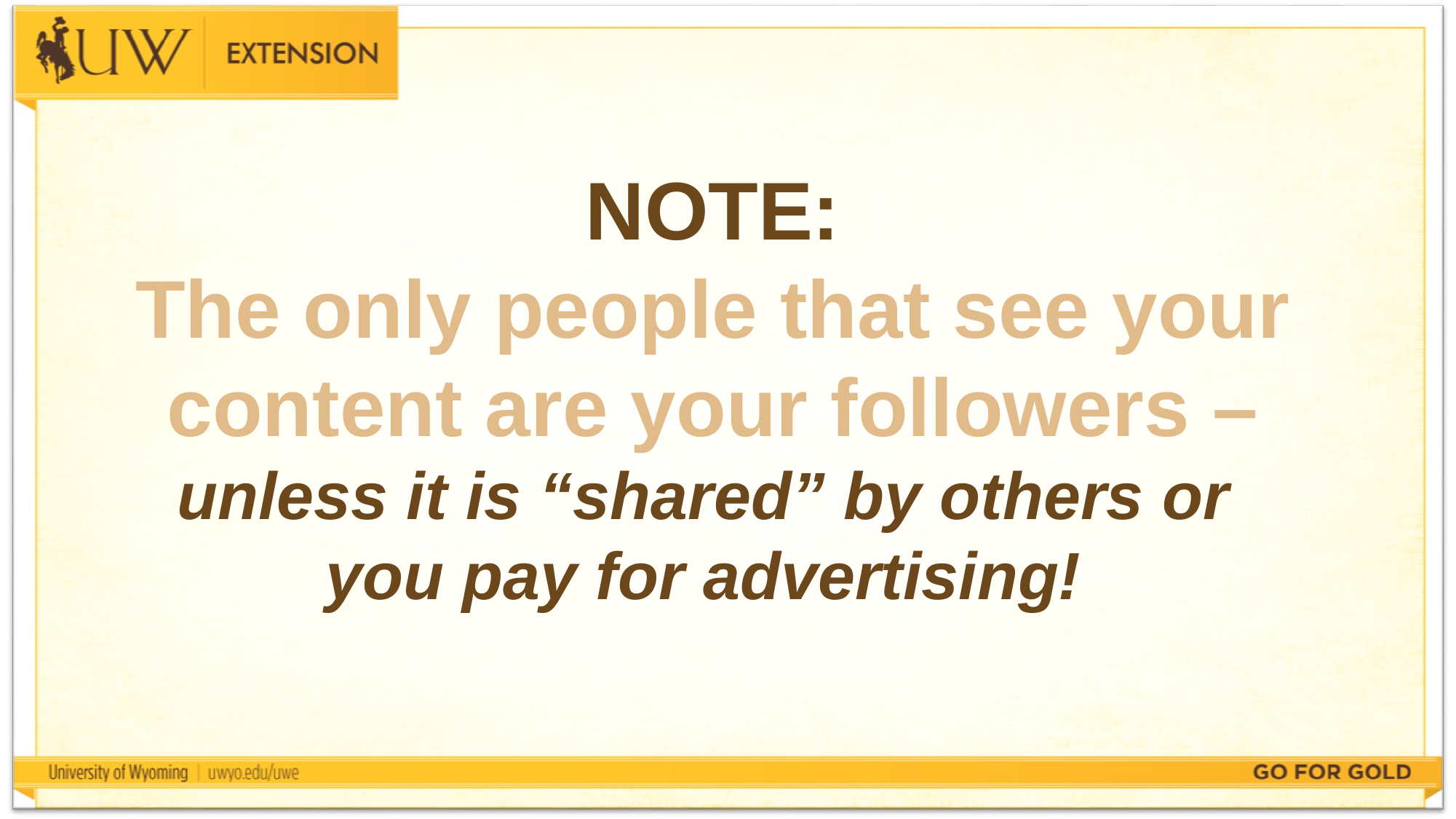

NOTE:
The only people that see your content are your followers – unless it is “shared” by others or
you pay for advertising!